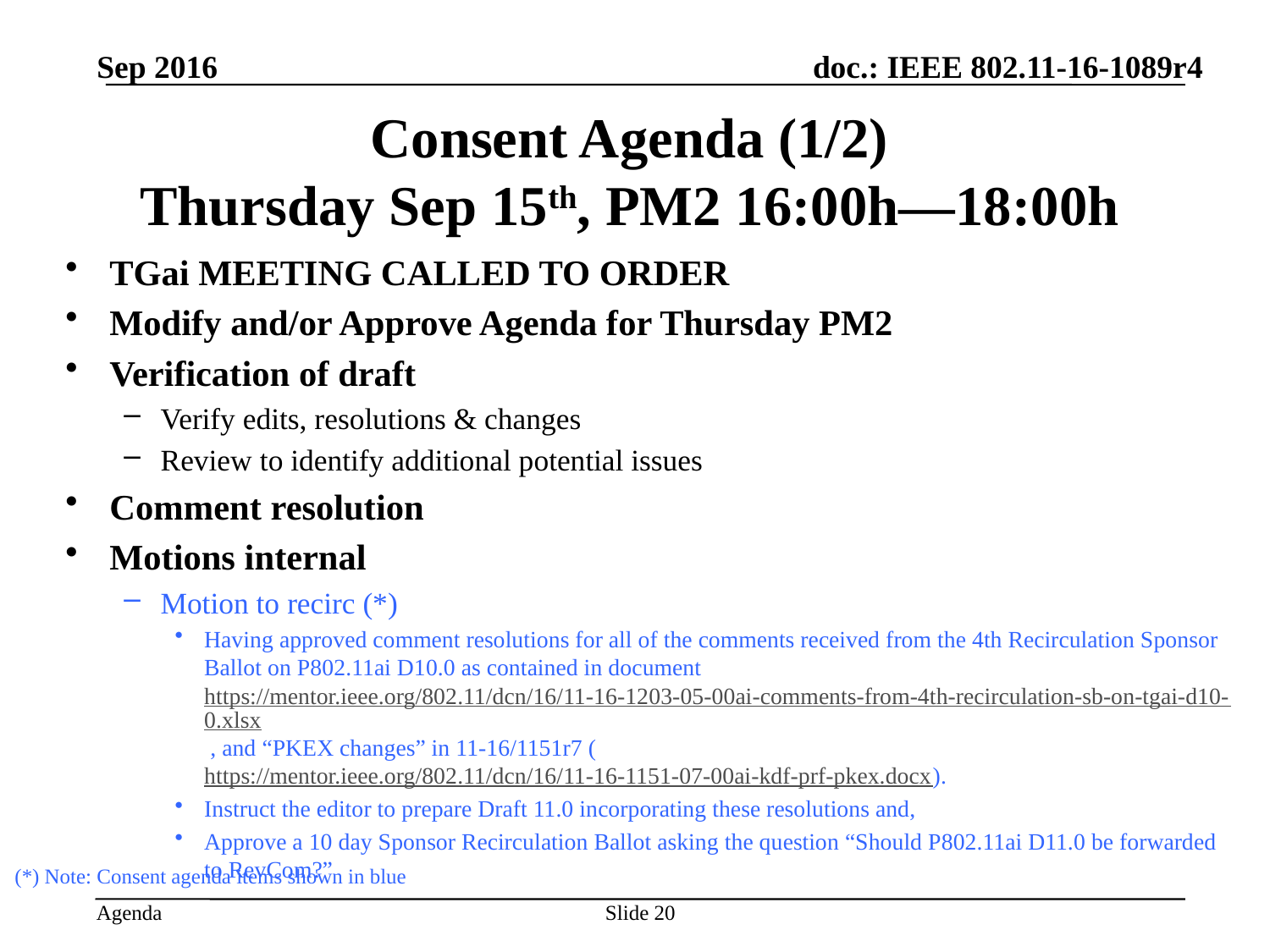

Sep 2016
# Consent Agenda (1/2) Thursday Sep 15th, PM2 16:00h—18:00h
TGai MEETING CALLED TO ORDER
Modify and/or Approve Agenda for Thursday PM2
Verification of draft
Verify edits, resolutions & changes
Review to identify additional potential issues
Comment resolution
Motions internal
Motion to recirc (*)
Having approved comment resolutions for all of the comments received from the 4th Recirculation Sponsor Ballot on P802.11ai D10.0 as contained in document https://mentor.ieee.org/802.11/dcn/16/11-16-1203-05-00ai-comments-from-4th-recirculation-sb-on-tgai-d10-0.xlsx , and “PKEX changes” in 11-16/1151r7 (https://mentor.ieee.org/802.11/dcn/16/11-16-1151-07-00ai-kdf-prf-pkex.docx).
Instruct the editor to prepare Draft 11.0 incorporating these resolutions and,
Approve a 10 day Sponsor Recirculation Ballot asking the question “Should P802.11ai D11.0 be forwarded to RevCom?”

(*) Note: Consent agenda items shown in blue
Slide 20